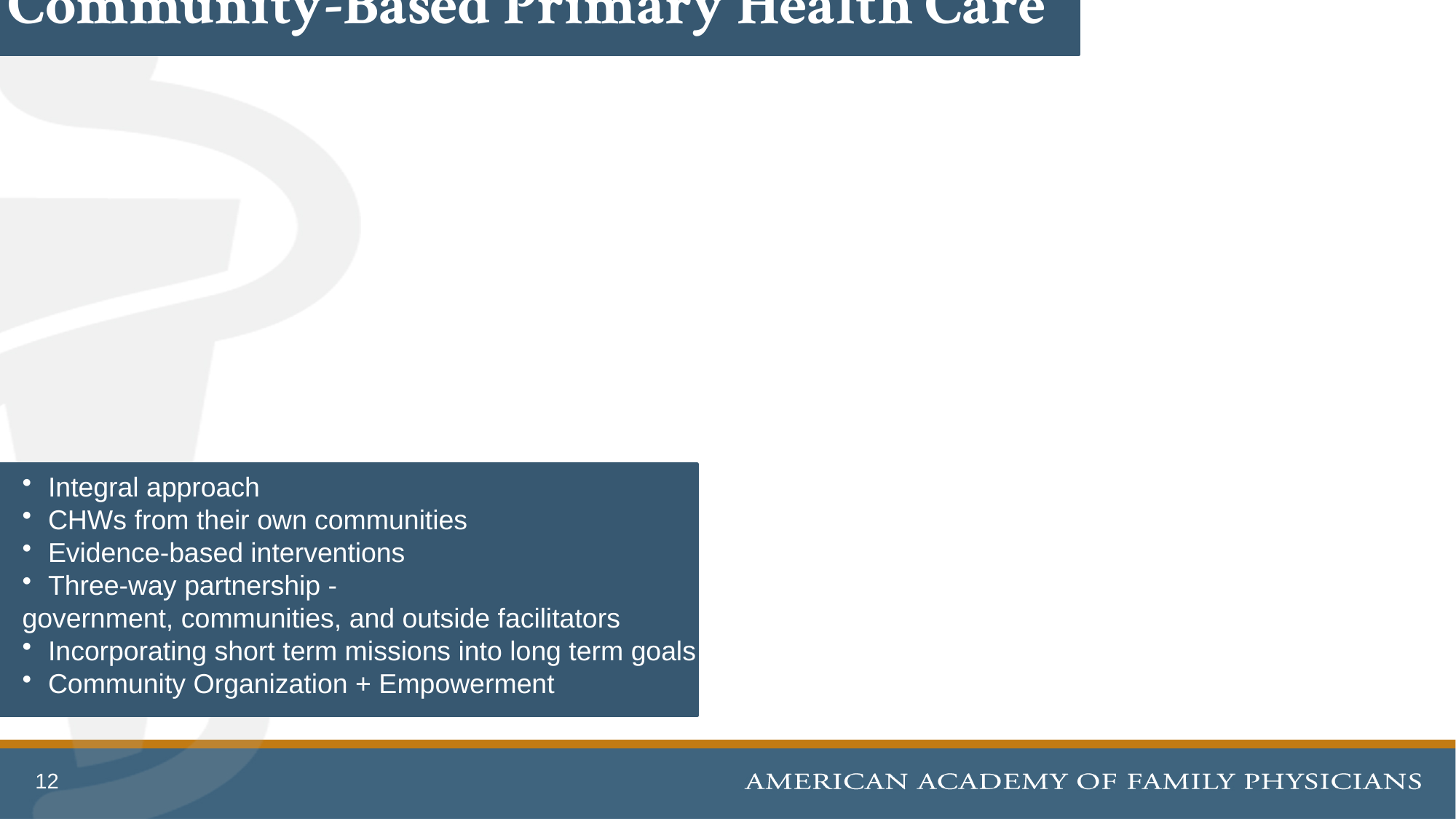

Community-Based Primary Health Care

Integral approach
CHWs from their own communities
Evidence-based interventions
Three-way partnership -
government, communities, and outside facilitators
Incorporating short term missions into long term goals
Community Organization + Empowerment
12